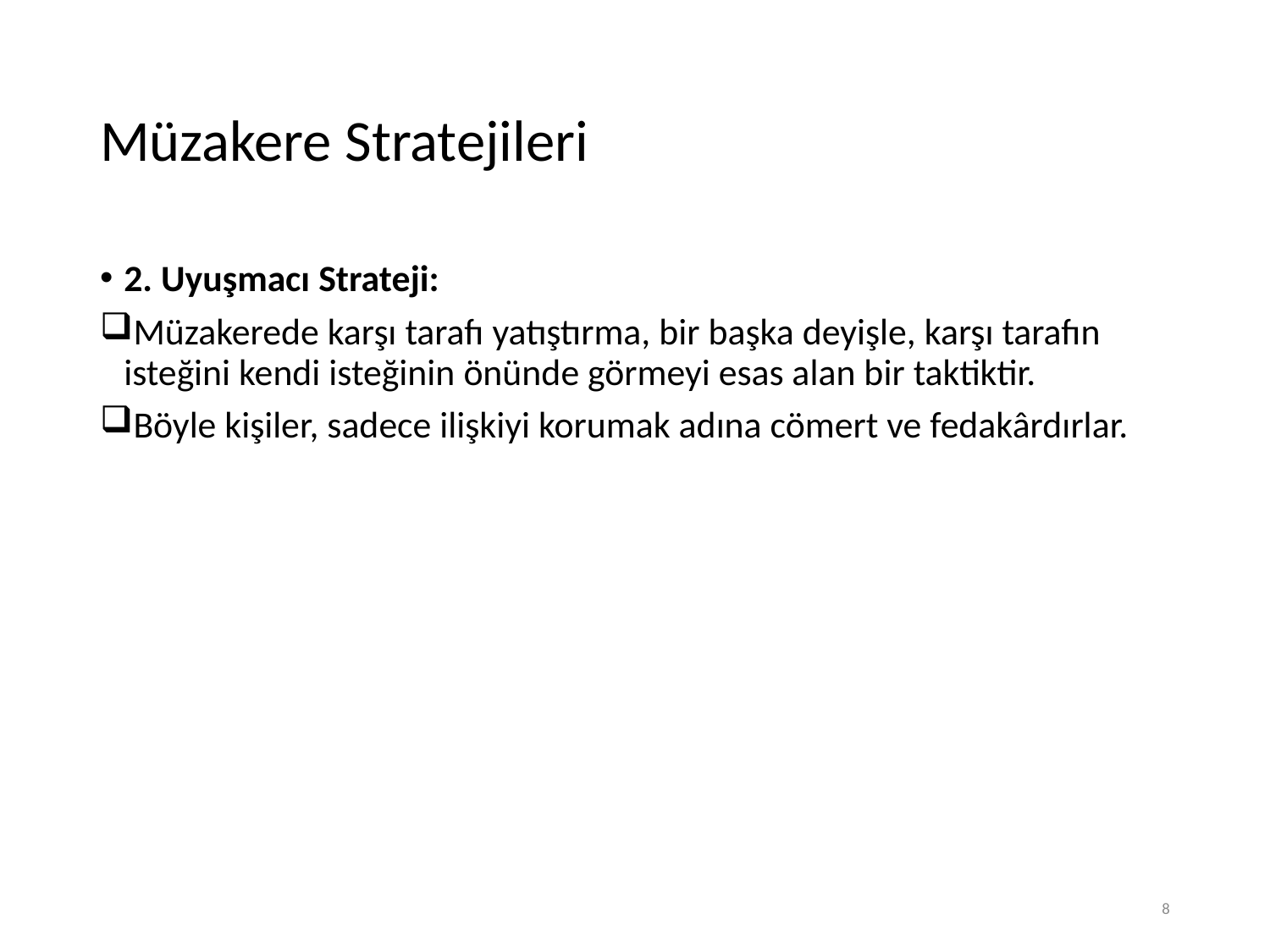

# Müzakere Stratejileri
2. Uyuşmacı Strateji:
Müzakerede karşı tarafı yatıştırma, bir başka deyişle, karşı tarafın isteğini kendi isteğinin önünde görmeyi esas alan bir taktiktir.
Böyle kişiler, sadece ilişkiyi korumak adına cömert ve fedakârdırlar.
8